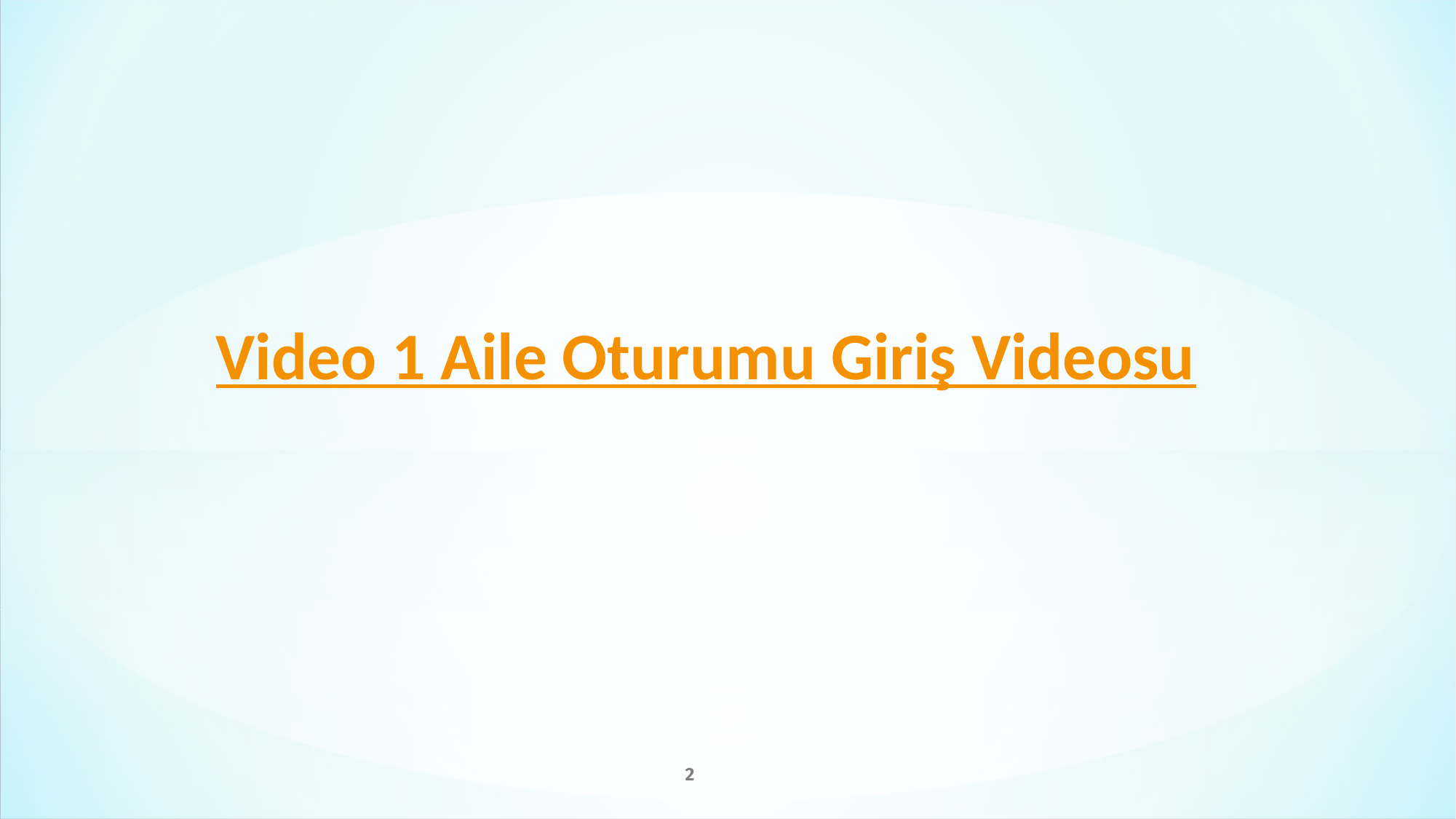

# Video 1 Aile Oturumu Giriş Videosu
2